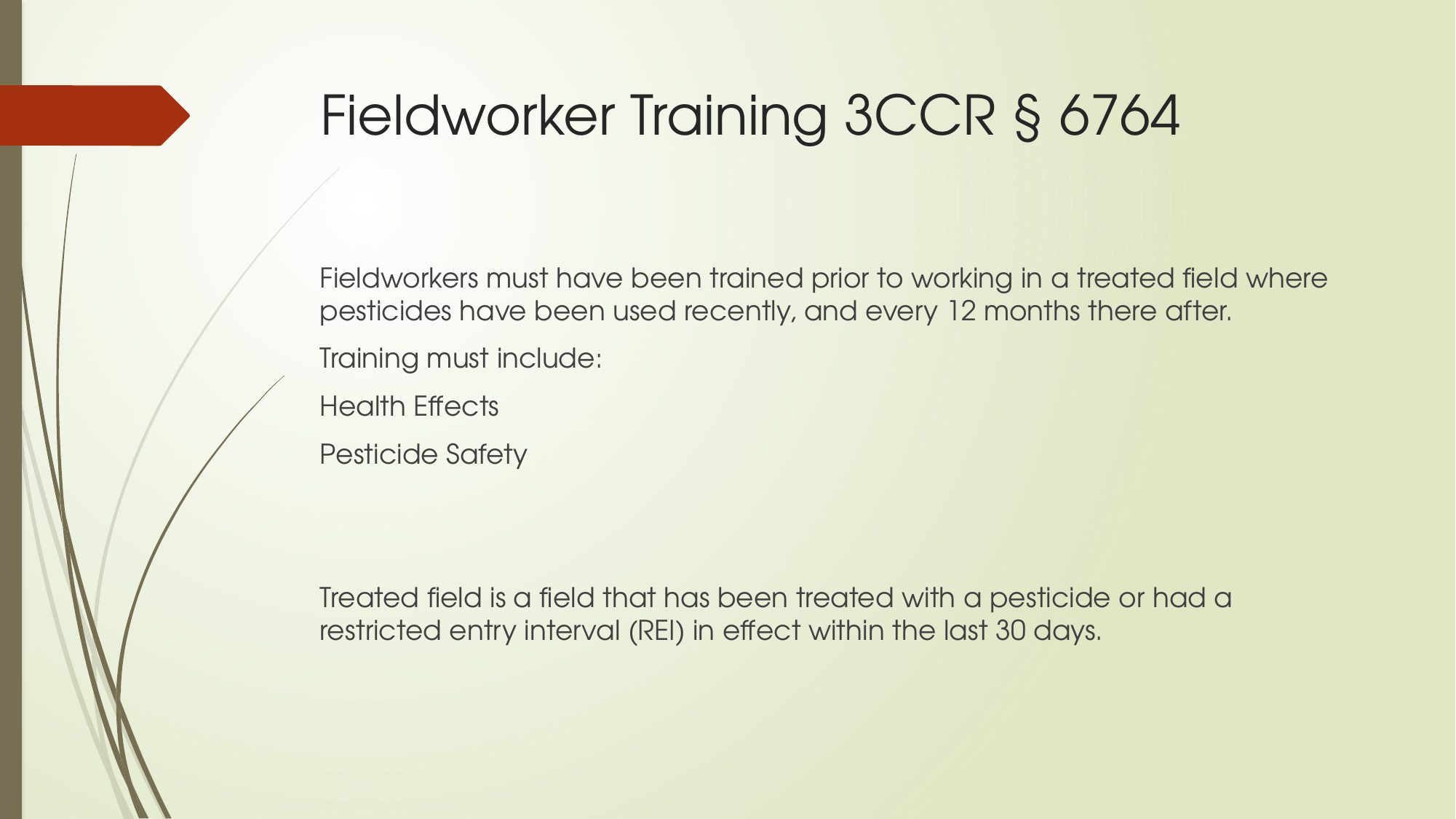

# Fieldworker Training 3CCR § 6764
Fieldworkers must have been trained prior to working in a treated field where pesticides have been used recently, and every 12 months there after.
Training must include:
Health Effects
Pesticide Safety

Treated field is a field that has been treated with a pesticide or had a restricted entry interval (REI) in effect within the last 30 days.